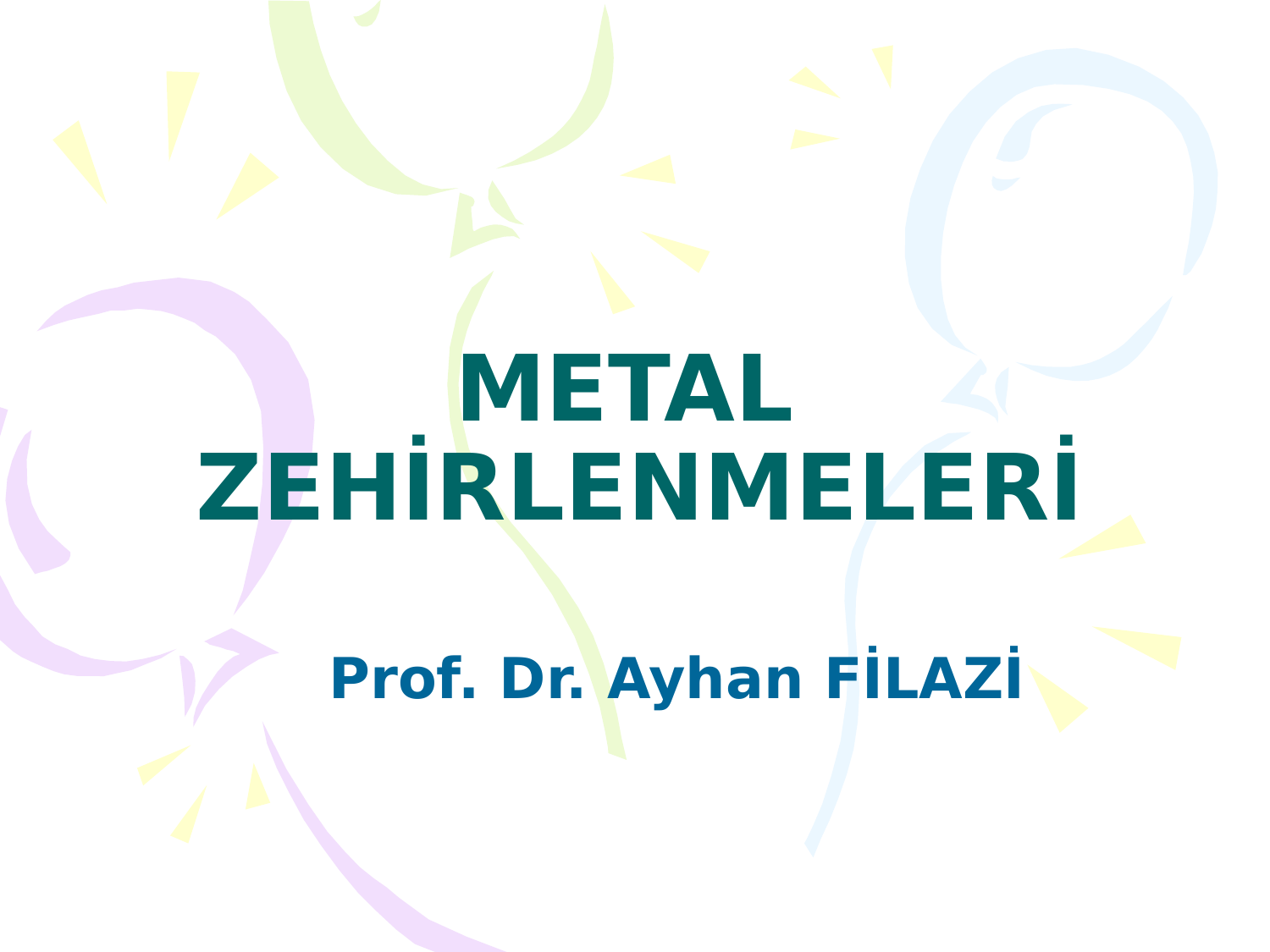

# METAL ZEHİRLENMELERİ
Prof. Dr. Ayhan FİLAZİ